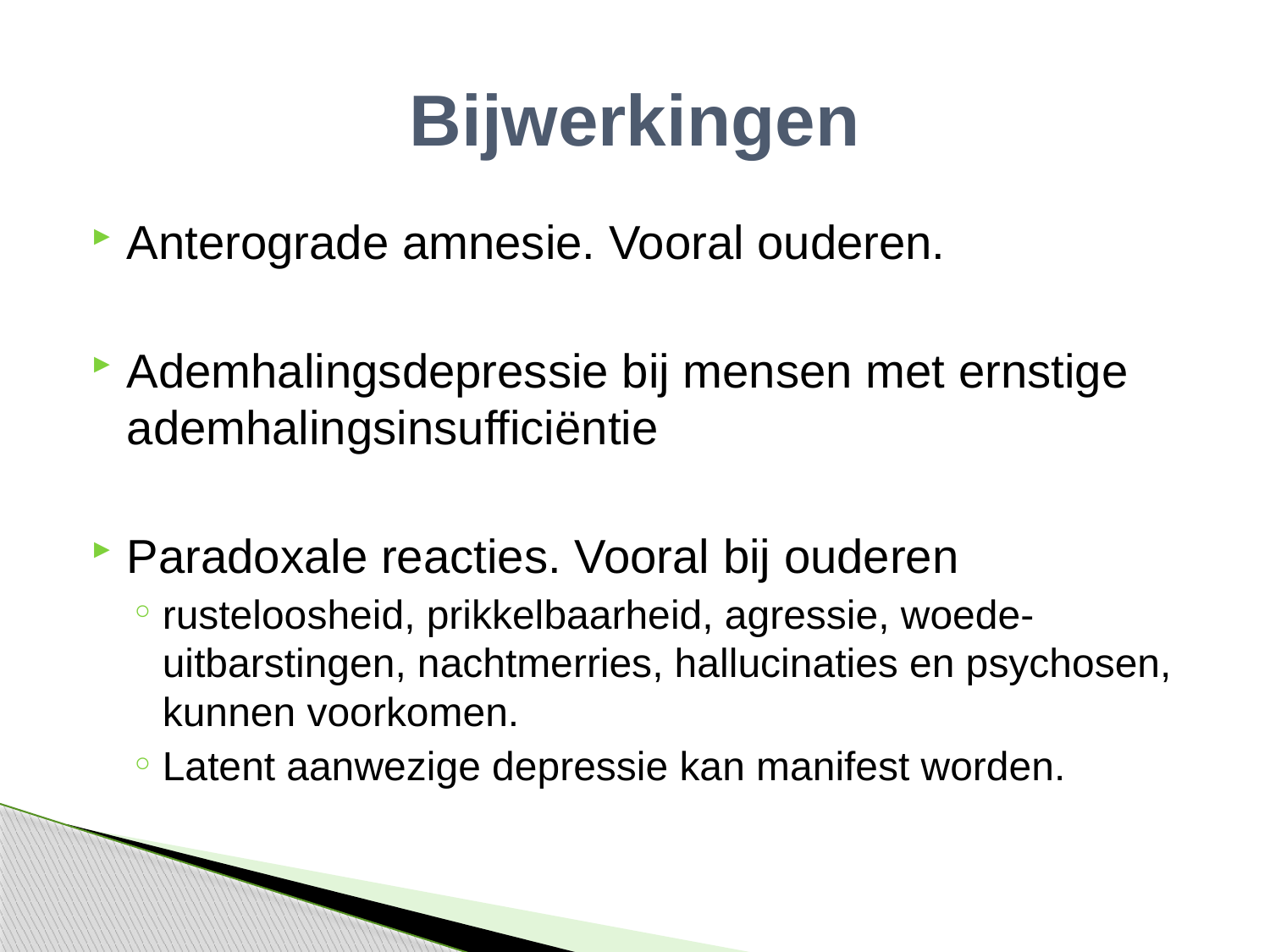

# Bijwerkingen
Anterograde amnesie. Vooral ouderen.

Ademhalingsdepressie bij mensen met ernstige ademhalingsinsufficiëntie

Paradoxale reacties. Vooral bij ouderen
rusteloosheid, prikkelbaarheid, agressie, woede-uitbarstingen, nachtmerries, hallucinaties en psychosen, kunnen voorkomen.
Latent aanwezige depressie kan manifest worden.